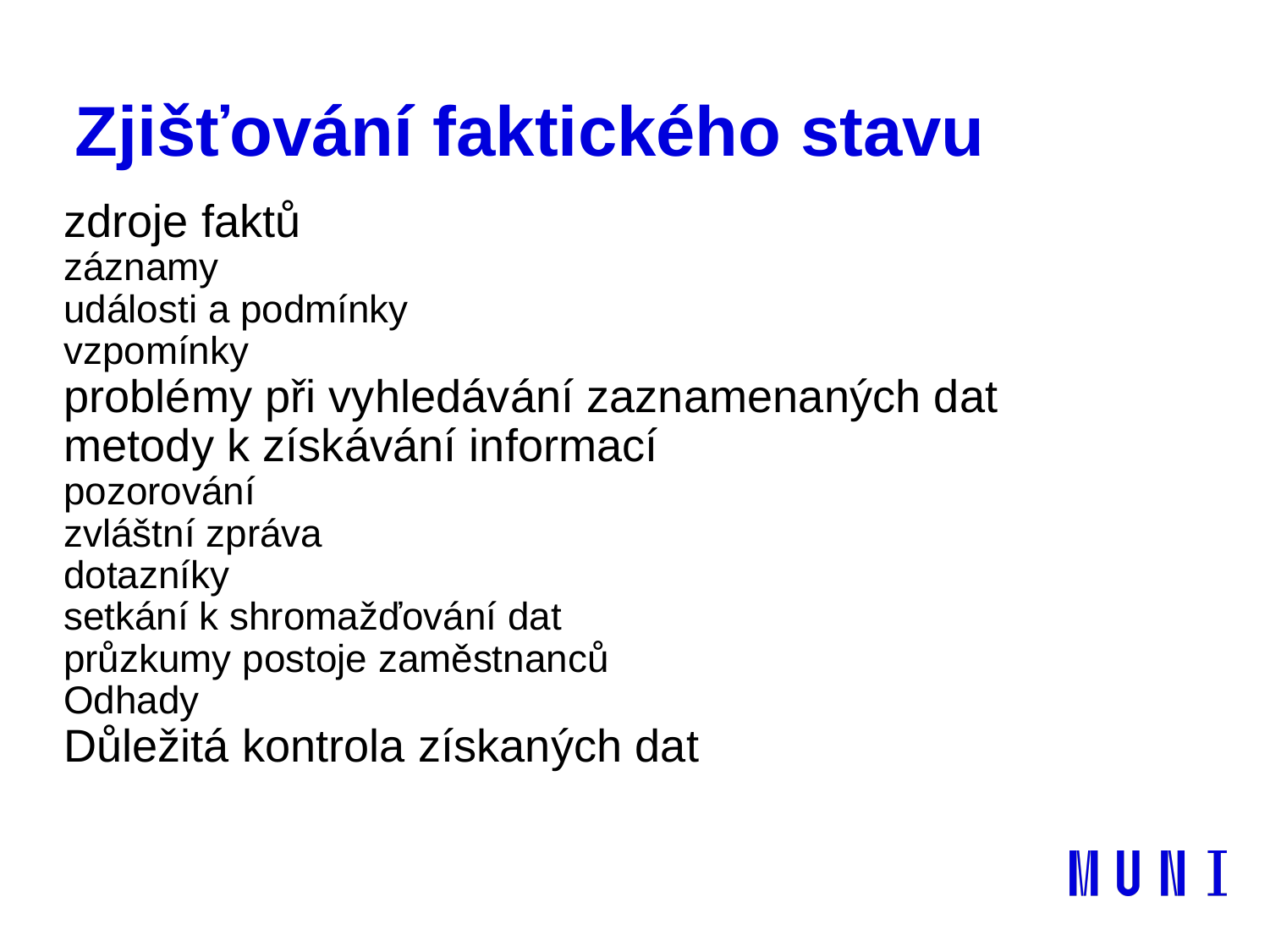

# Zjišťování faktického stavu
zdroje faktů
záznamy
události a podmínky
vzpomínky
problémy při vyhledávání zaznamenaných dat
metody k získávání informací
pozorování
zvláštní zpráva
dotazníky
setkání k shromažďování dat
průzkumy postoje zaměstnanců
Odhady
Důležitá kontrola získaných dat
10. 12. 2021